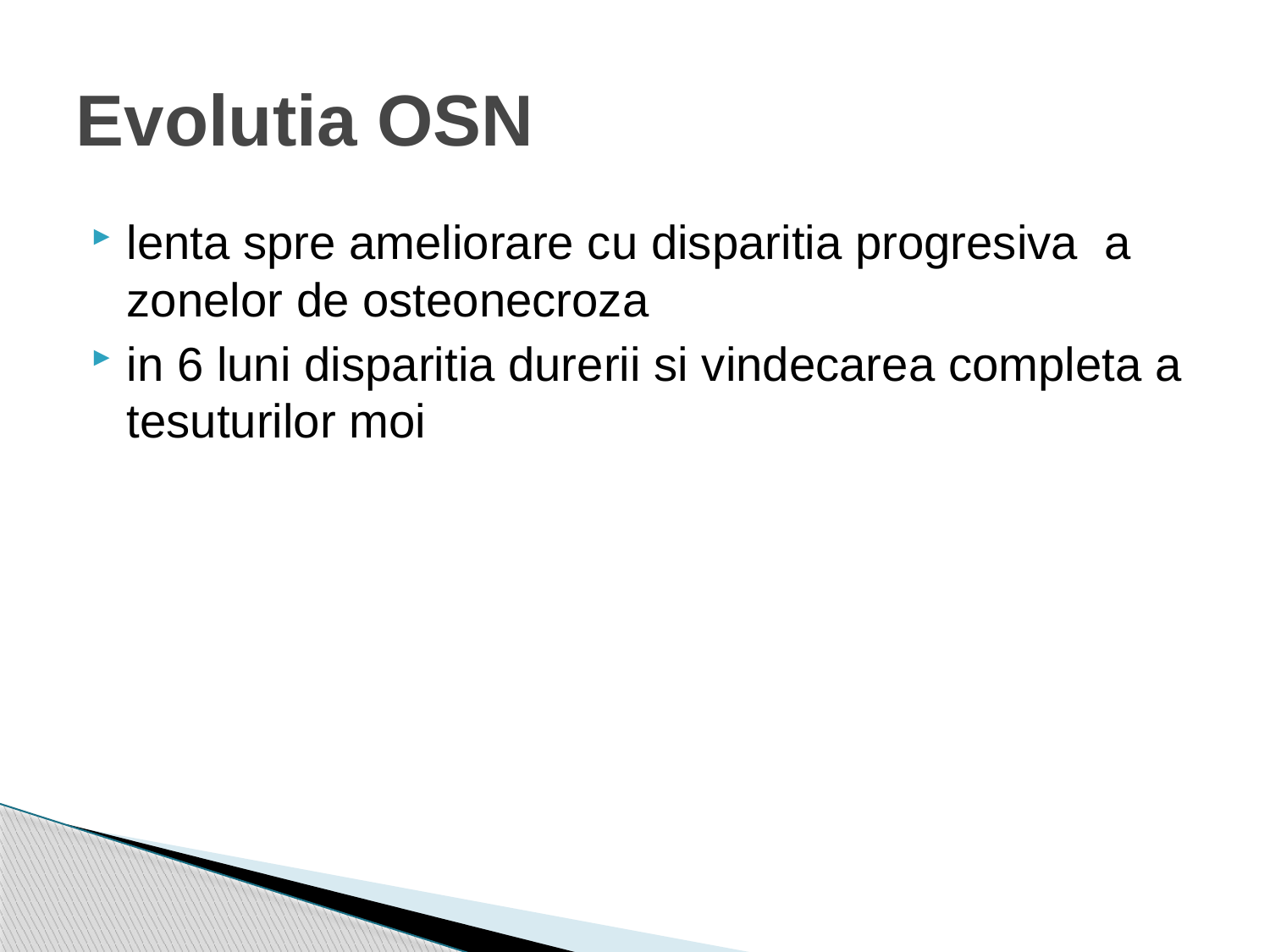

# Evolutia OSN
lenta spre ameliorare cu disparitia progresiva  a zonelor de osteonecroza
in 6 luni disparitia durerii si vindecarea completa a tesuturilor moi